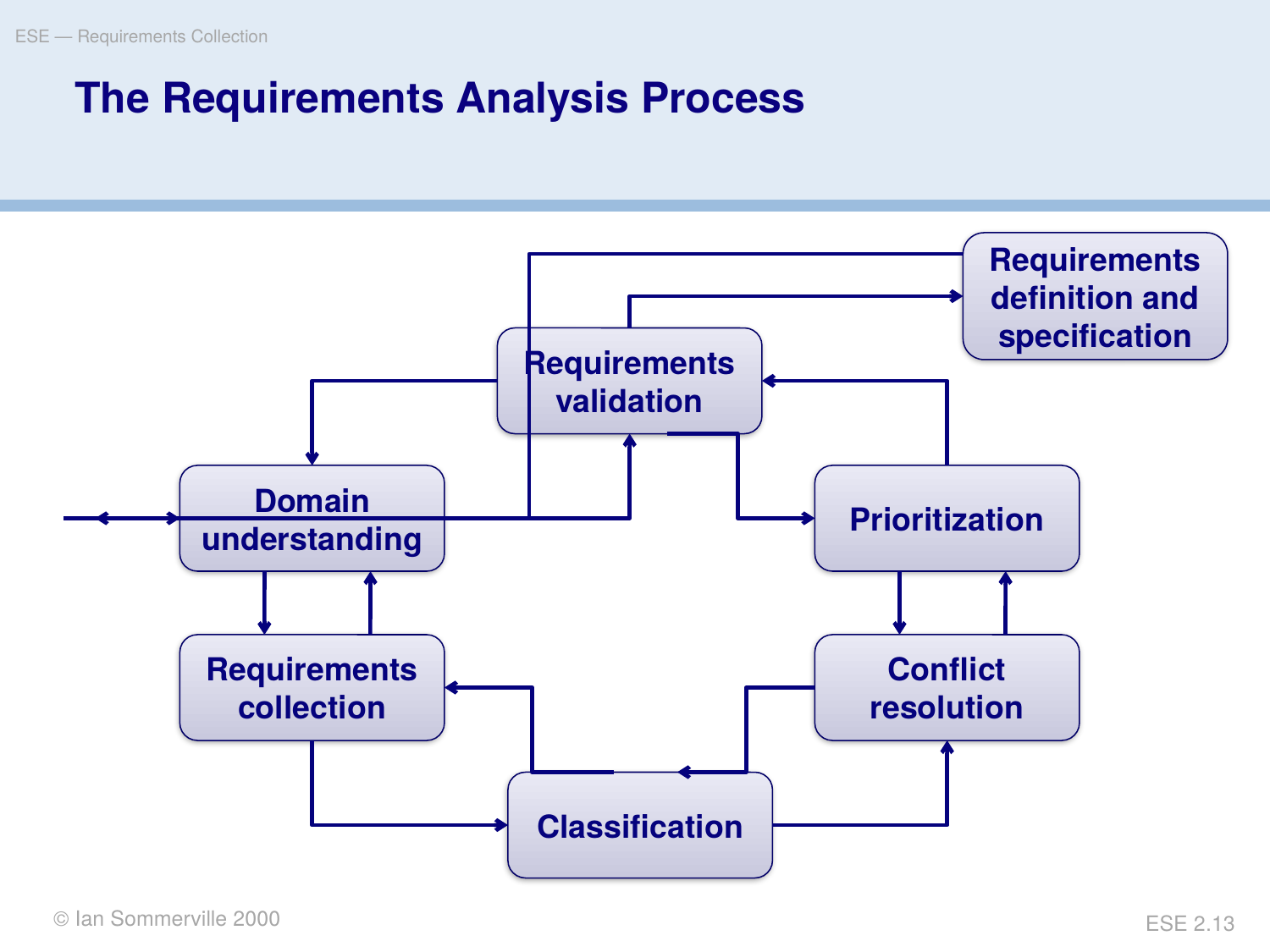

ESE — Requirements Collection
# The Requirements Analysis Process
Requirements definition and specification
Requirements validation
Domain understanding
Prioritization
Requirements collection
Conflict resolution
Classification
© Ian Sommerville 2000
© Oscar Nierstrasz
ESE 2.13